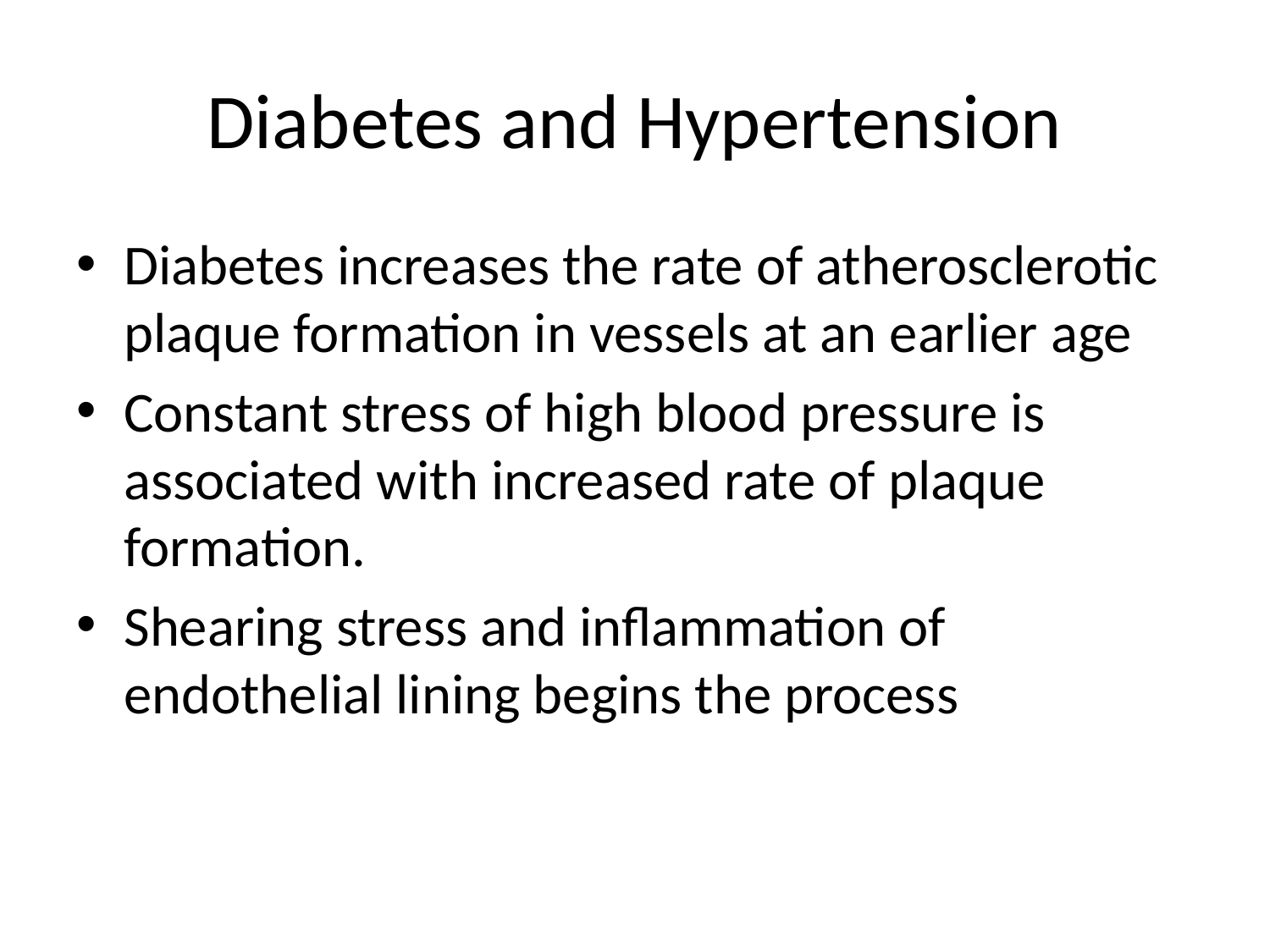

# Diabetes and Hypertension
Diabetes increases the rate of atherosclerotic plaque formation in vessels at an earlier age
Constant stress of high blood pressure is associated with increased rate of plaque formation.
Shearing stress and inflammation of endothelial lining begins the process